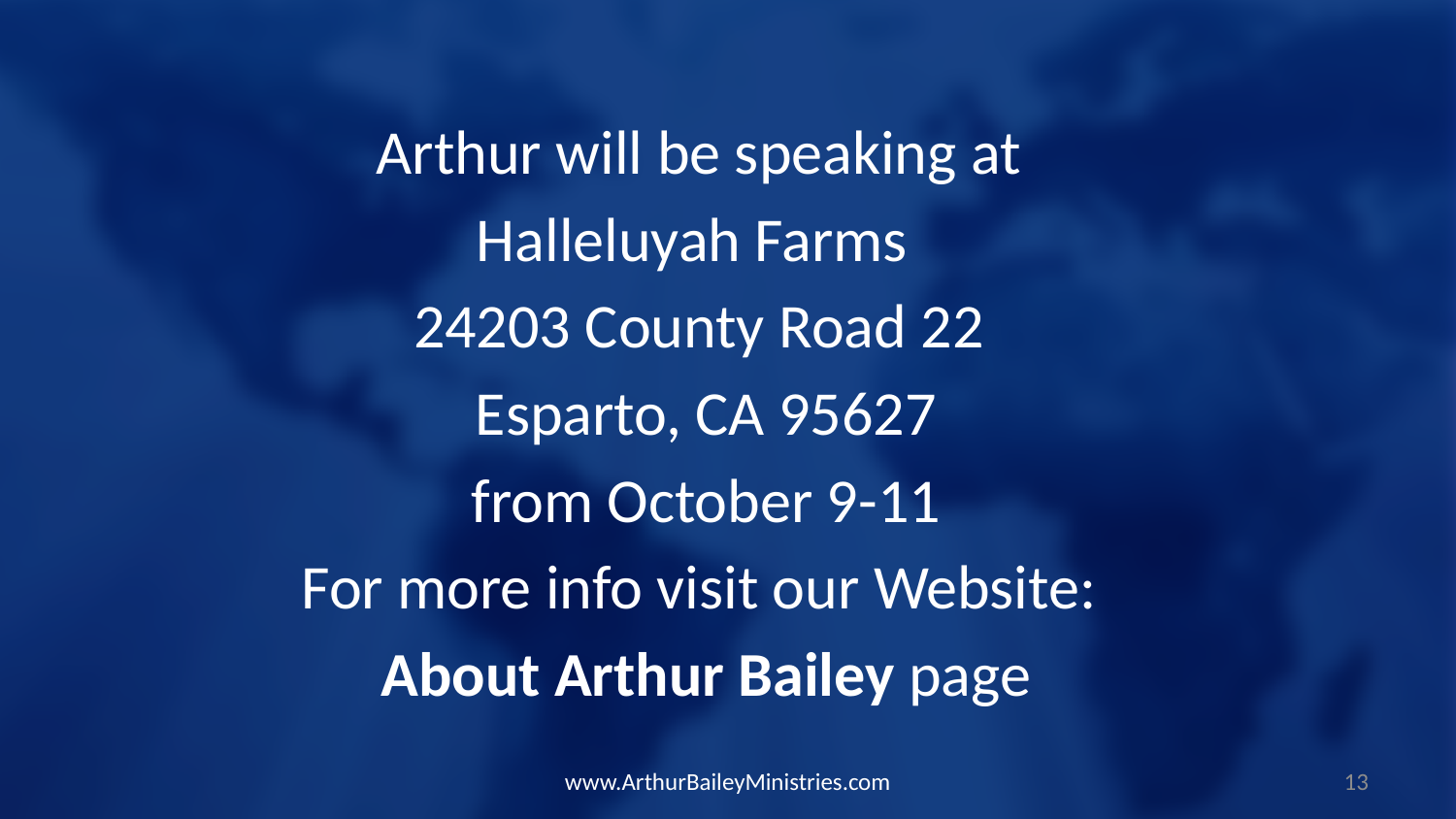

Arthur will be speaking at
Halleluyah Farms
24203 County Road 22
Esparto, CA 95627
from October 9-11
For more info visit our Website:
About Arthur Bailey page
www.ArthurBaileyMinistries.com
13